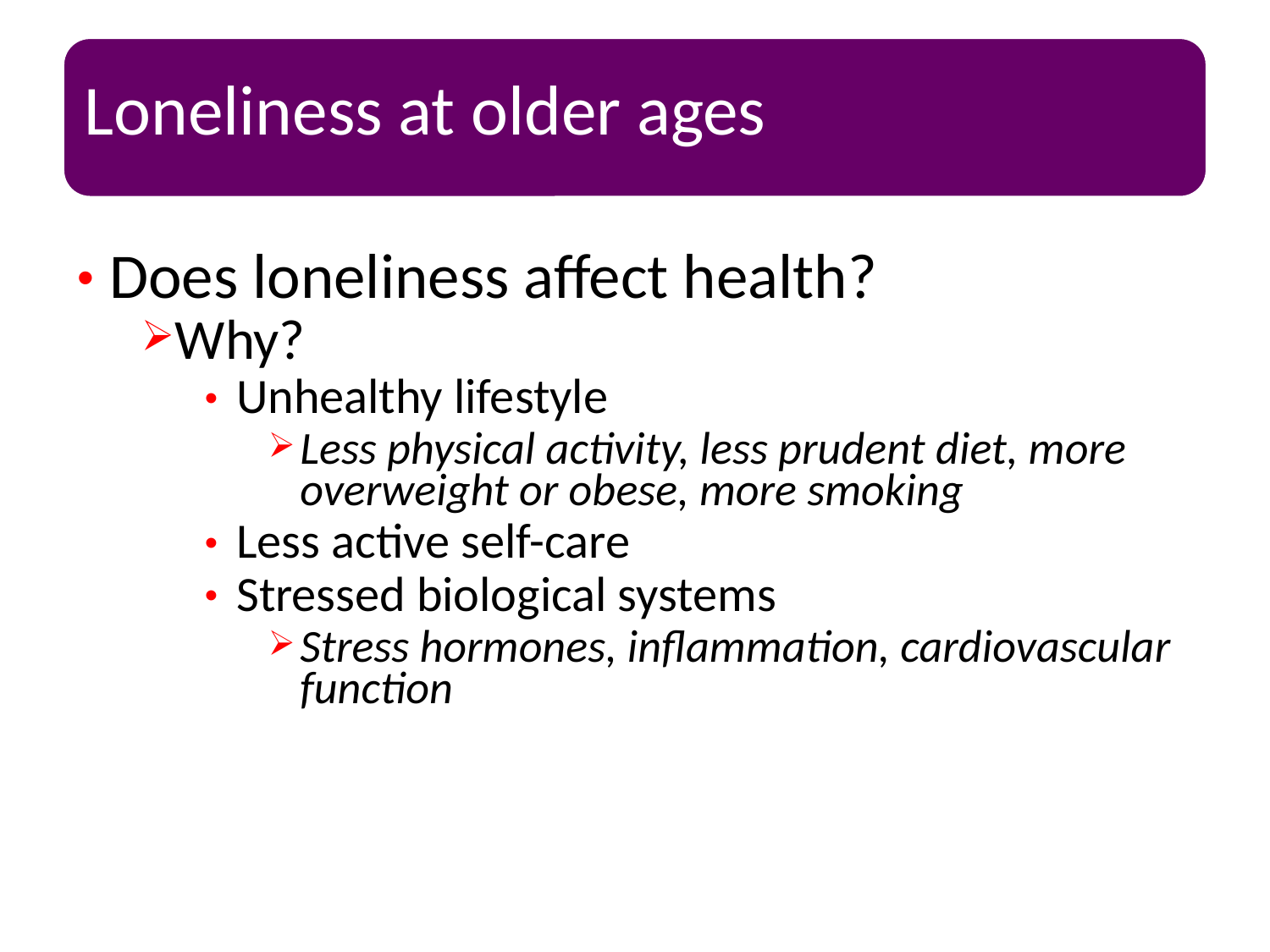

Loneliness at older ages
Does loneliness affect health?
Why?
Unhealthy lifestyle
Less physical activity, less prudent diet, more overweight or obese, more smoking
Less active self-care
Stressed biological systems
Stress hormones, inflammation, cardiovascular function